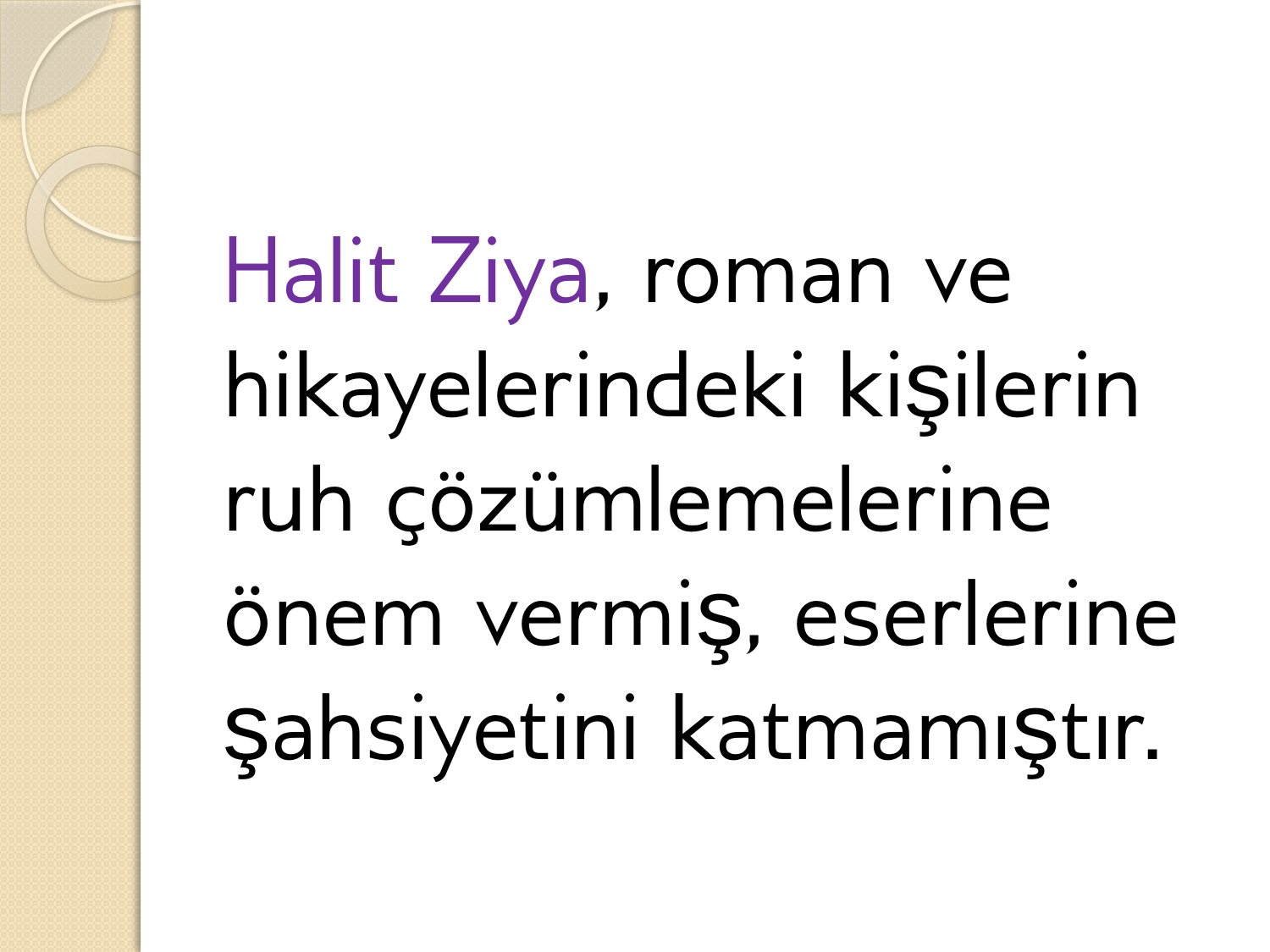

Halit Ziya, roman ve hikayelerindeki kişilerin ruh çözümlemelerine önem vermiş, eserlerine şahsiyetini katmamıştır.